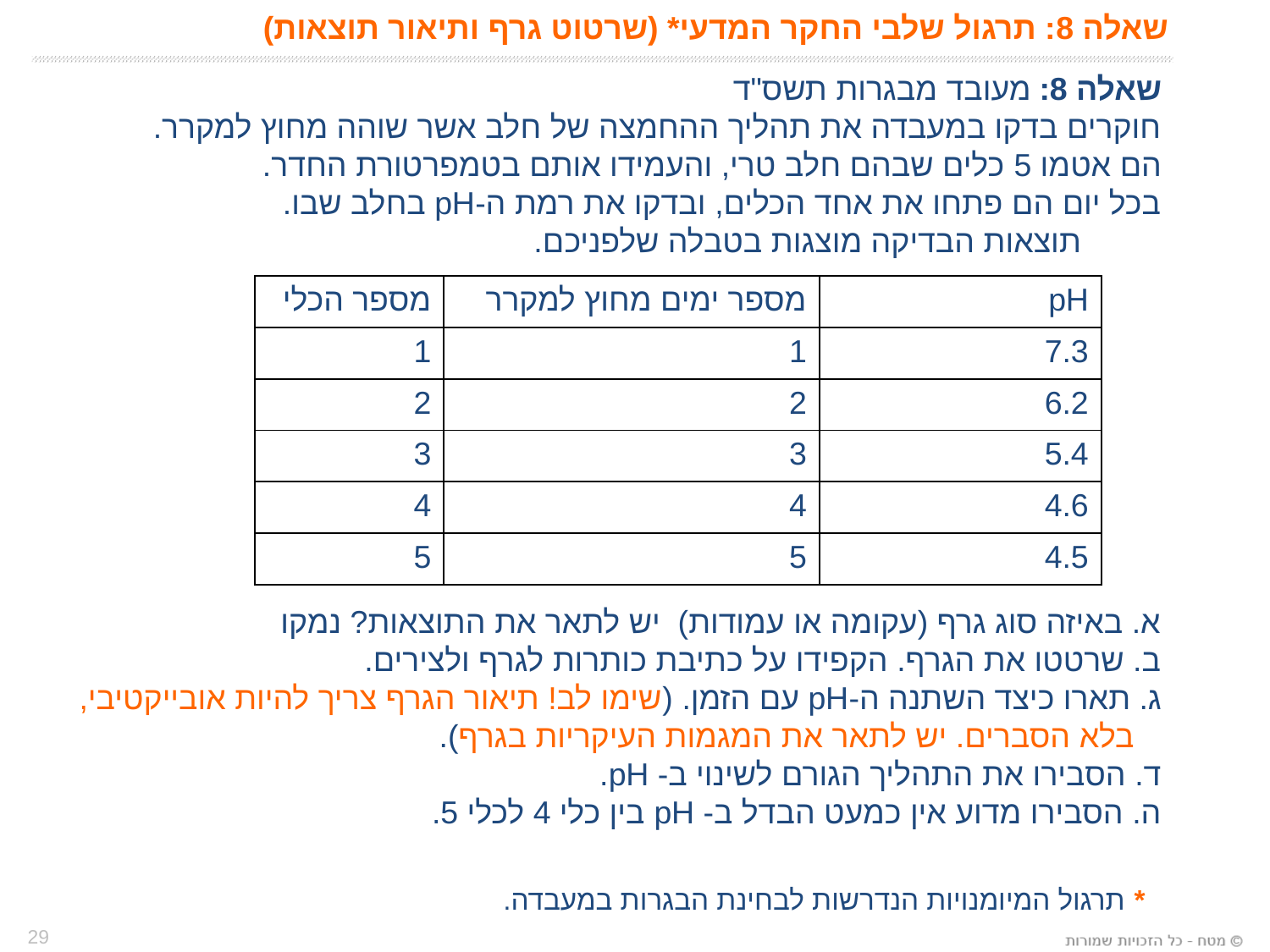

# שאלה 8: תרגול שלבי החקר המדעי* (שרטוט גרף ותיאור תוצאות)

שאלה 8: מעובד מבגרות תשס"ד
חוקרים בדקו במעבדה את תהליך ההחמצה של חלב אשר שוהה מחוץ למקרר.
הם אטמו 5 כלים שבהם חלב טרי, והעמידו אותם בטמפרטורת החדר.
בכל יום הם פתחו את אחד הכלים, ובדקו את רמת ה-pH בחלב שבו.
         תוצאות הבדיקה מוצגות בטבלה שלפניכם.

א. באיזה סוג גרף (עקומה או עמודות)  יש לתאר את התוצאות? נמקו
ב. שרטטו את הגרף. הקפידו על כתיבת כותרות לגרף ולצירים.
ג. תארו כיצד השתנה ה-pH עם הזמן. (שימו לב! תיאור הגרף צריך להיות אובייקטיבי,
   בלא הסברים. יש לתאר את המגמות העיקריות בגרף).
ד. הסבירו את התהליך הגורם לשינוי ב- pH.
ה. הסבירו מדוע אין כמעט הבדל ב- pH בין כלי 4 לכלי 5.
| מספר הכלי | מספר ימים מחוץ למקרר | pH |
| --- | --- | --- |
| 1 | 1 | 7.3 |
| 2 | 2 | 6.2 |
| 3 | 3 | 5.4 |
| 4 | 4 | 4.6 |
| 5 | 5 | 4.5 |
* תרגול המיומנויות הנדרשות לבחינת הבגרות במעבדה.
29